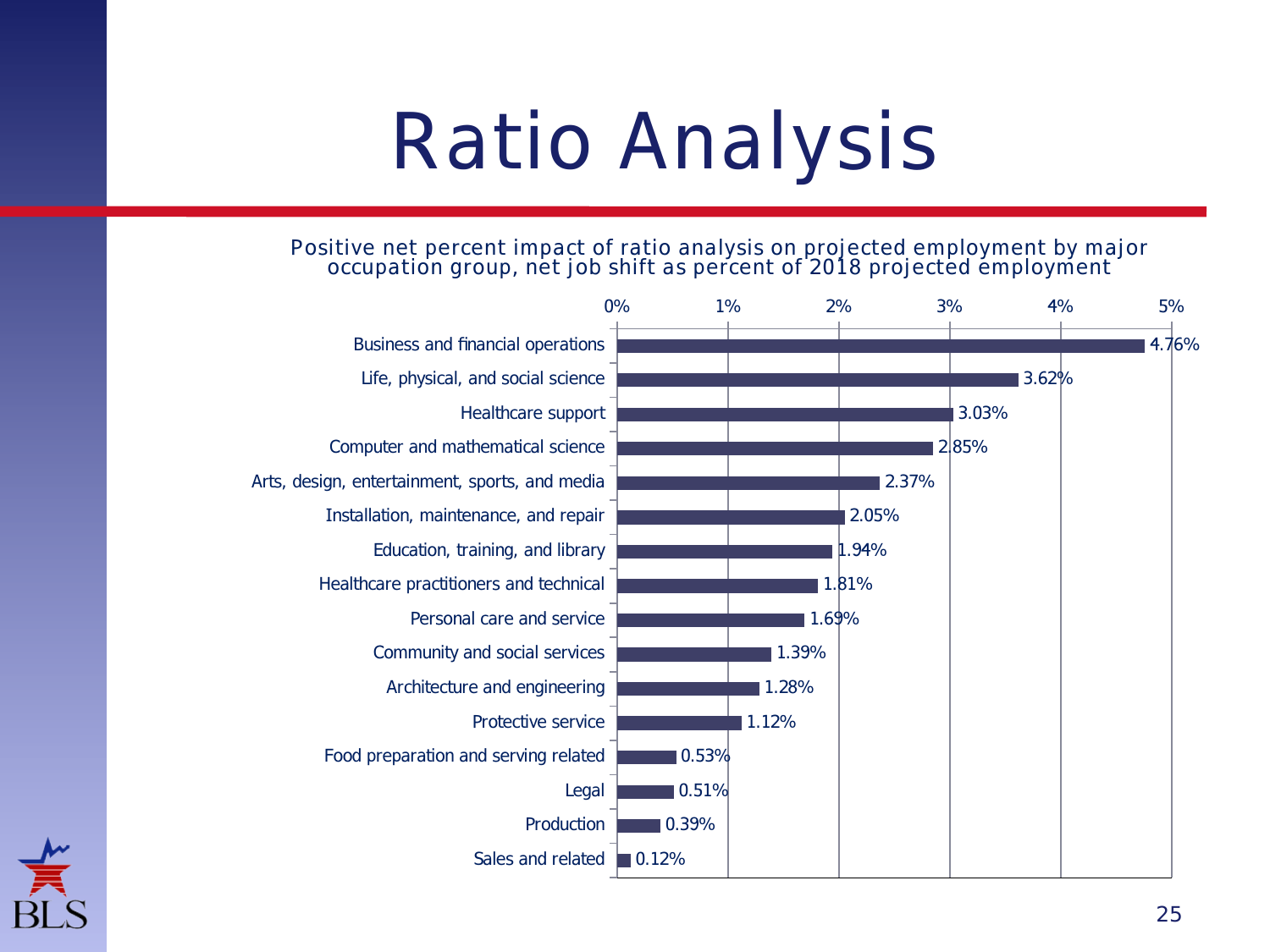

# Ratio Analysis

### Chart: Positive net percent impact of ratio analysis on projected employment by major occupation group, net job shift as percent of 2018 projected employment

| Category |  |
|---|---|
| Business and financial operations | 0.047600000000000024 |
| Life, physical, and social science | 0.03620000000000006 |
| Healthcare support | 0.030300000000000032 |
| Computer and mathematical science | 0.0285 |
| Arts, design, entertainment, sports, and media | 0.023700000000000002 |
| Installation, maintenance, and repair | 0.0205 |
| Education, training, and library | 0.01940000000000003 |
| Healthcare practitioners and technical | 0.01810000000000003 |
| Personal care and service | 0.01690000000000004 |
| Community and social services | 0.0139 |
| Architecture and engineering | 0.012800000000000023 |
| Protective service | 0.011200000000000022 |
| Food preparation and serving related | 0.005300000000000006 |
| Legal | 0.005100000000000007 |
| Production | 0.003900000000000005 |
| Sales and related | 0.001200000000000002 |
25